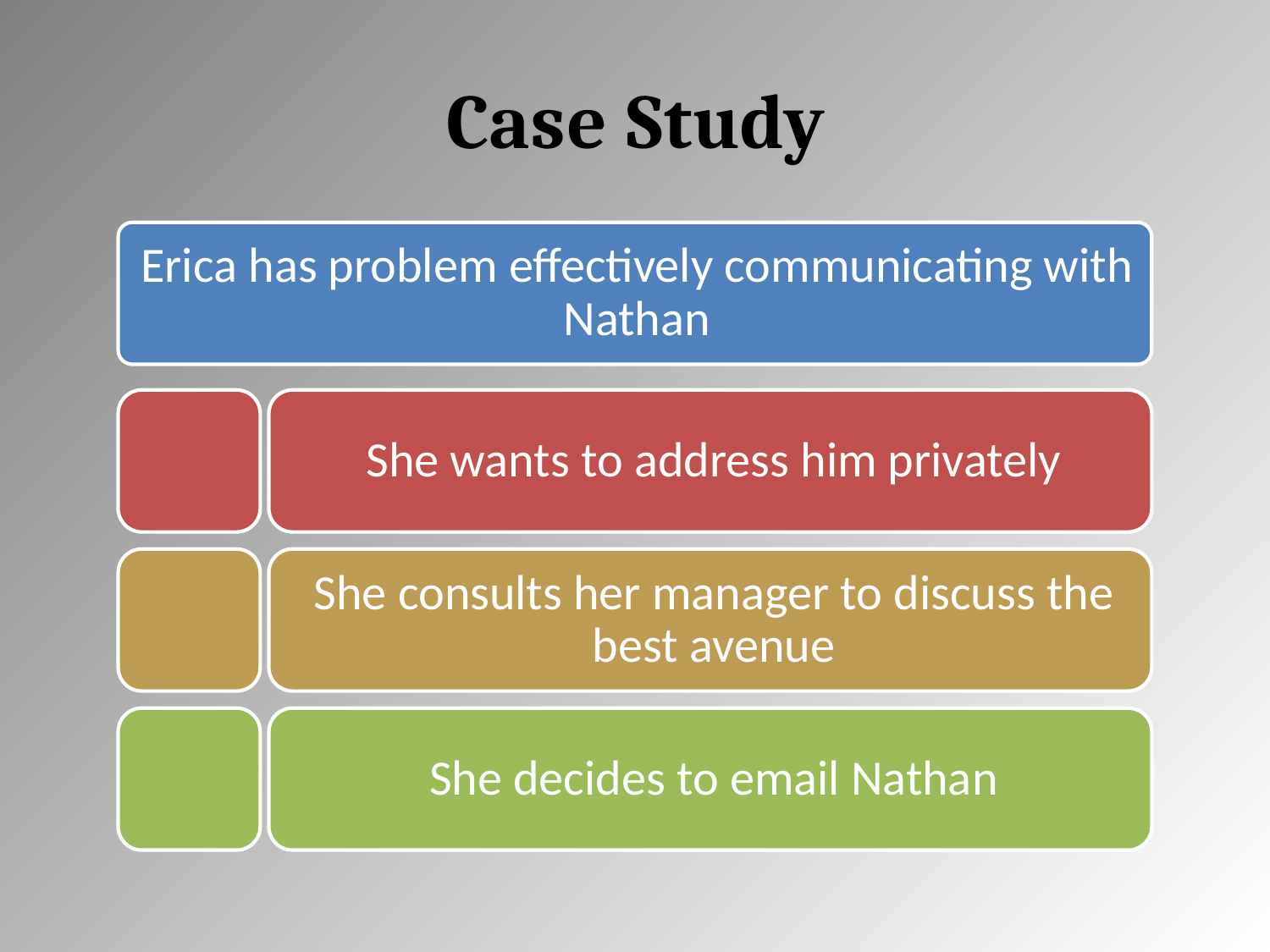

# Case Study
Erica has problem effectively communicating with Nathan
She wants to address him privately
She consults her manager to discuss the best avenue
She decides to email Nathan